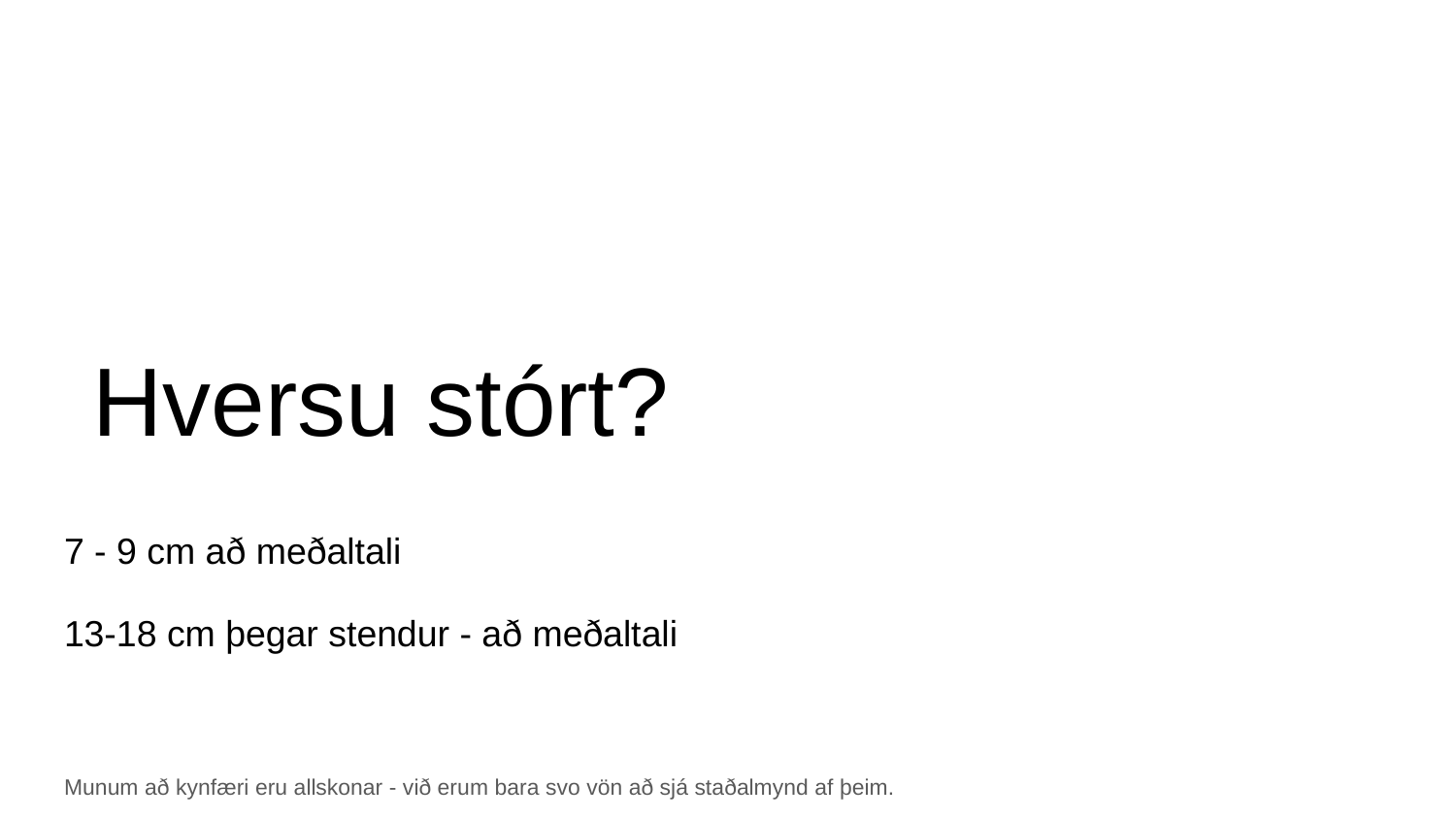

# Hversu stórt?

7 - 9 cm að meðaltali
13-18 cm þegar stendur - að meðaltali

Munum að kynfæri eru allskonar - við erum bara svo vön að sjá staðalmynd af þeim.